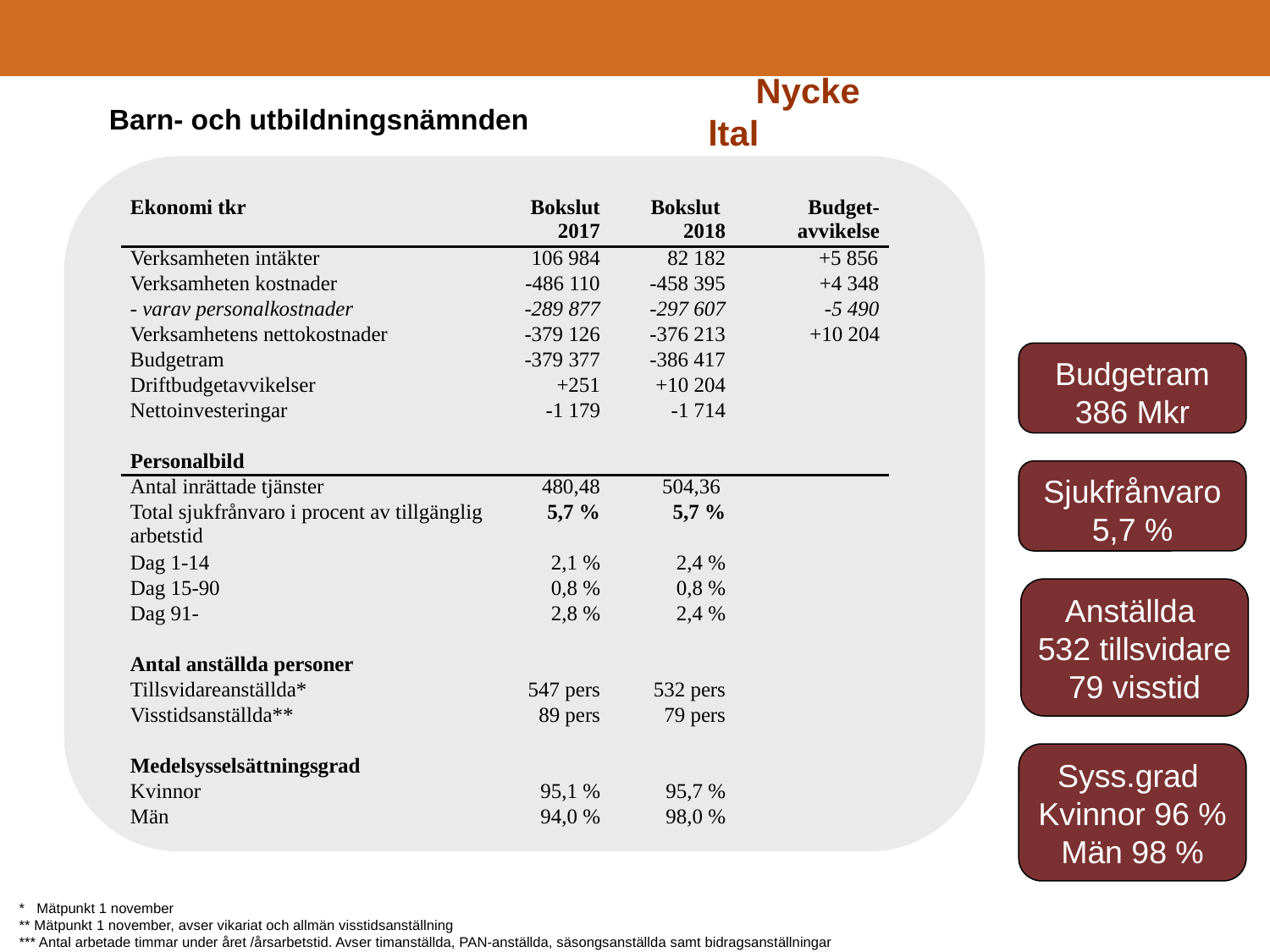

Nyckeltal

# Barn- och utbildningsnämnden

| Ekonomi tkr | Bokslut 2017 | Bokslut 2018 | Budget- avvikelse |
| --- | --- | --- | --- |
| Verksamheten intäkter | 106 984 | 82 182 | +5 856 |
| Verksamheten kostnader | -486 110 | -458 395 | +4 348 |
| - varav personalkostnader | -289 877 | -297 607 | -5 490 |
| Verksamhetens nettokostnader | -379 126 | -376 213 | +10 204 |
| Budgetram | -379 377 | -386 417 |  |
| Driftbudgetavvikelser | +251 | +10 204 |  |
| Nettoinvesteringar | -1 179 | -1 714 |  |
|  |  |  |  |
| Personalbild |  |  |  |
| Antal inrättade tjänster | 480,48 | 504,36 |  |
| Total sjukfrånvaro i procent av tillgänglig arbetstid | 5,7 % | 5,7 % |  |
| Dag 1-14 | 2,1 % | 2,4 % |  |
| Dag 15-90 | 0,8 % | 0,8 % |  |
| Dag 91- | 2,8 % | 2,4 % |  |
|  |  |  |  |
| Antal anställda personer |  |  |  |
| Tillsvidareanställda\* | 547 pers | 532 pers |  |
| Visstidsanställda\*\* | 89 pers | 79 pers |  |
|  |  |  |  |
| Medelsysselsättningsgrad |  |  |  |
| Kvinnor | 95,1 % | 95,7 % |  |
| Män | 94,0 % | 98,0 % |  |
|  |  |  |  |
Budgetram 386 Mkr
Sjukfrånvaro 5,7 %
Anställda
532 tillsvidare
79 visstid
Syss.grad
Kvinnor 96 %
Män 98 %

*   Mätpunkt 1 november
** Mätpunkt 1 november, avser vikariat och allmän visstidsanställning
*** Antal arbetade timmar under året /årsarbetstid. Avser timanställda, PAN-anställda, säsongsanställda samt bidragsanställningar